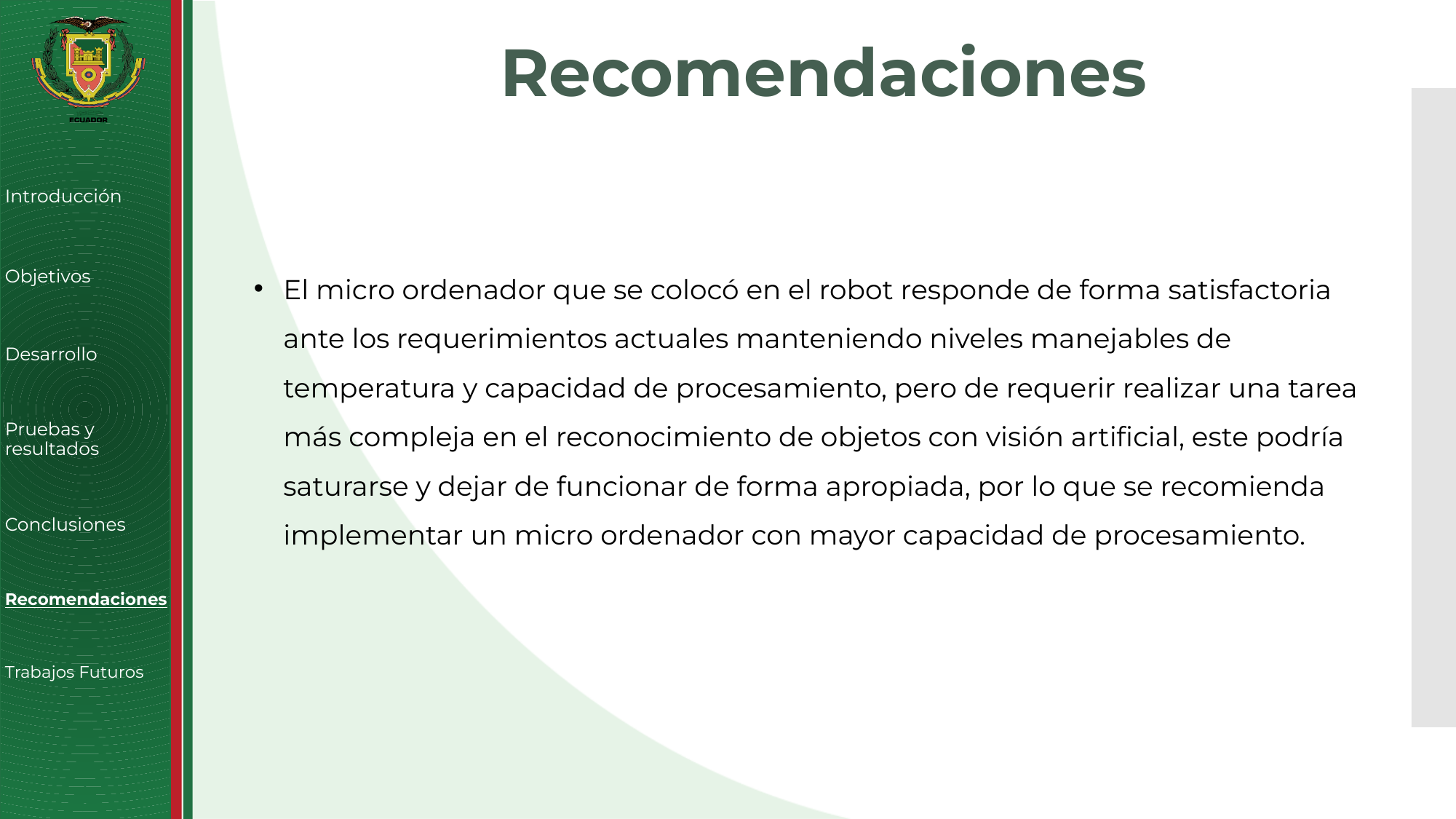

# Recomendaciones
Introducción

Objetivos

Desarrollo

Pruebas y resultados

Conclusiones

Recomendaciones

Trabajos Futuros

El micro ordenador que se colocó en el robot responde de forma satisfactoria ante los requerimientos actuales manteniendo niveles manejables de temperatura y capacidad de procesamiento, pero de requerir realizar una tarea más compleja en el reconocimiento de objetos con visión artificial, este podría saturarse y dejar de funcionar de forma apropiada, por lo que se recomienda implementar un micro ordenador con mayor capacidad de procesamiento.